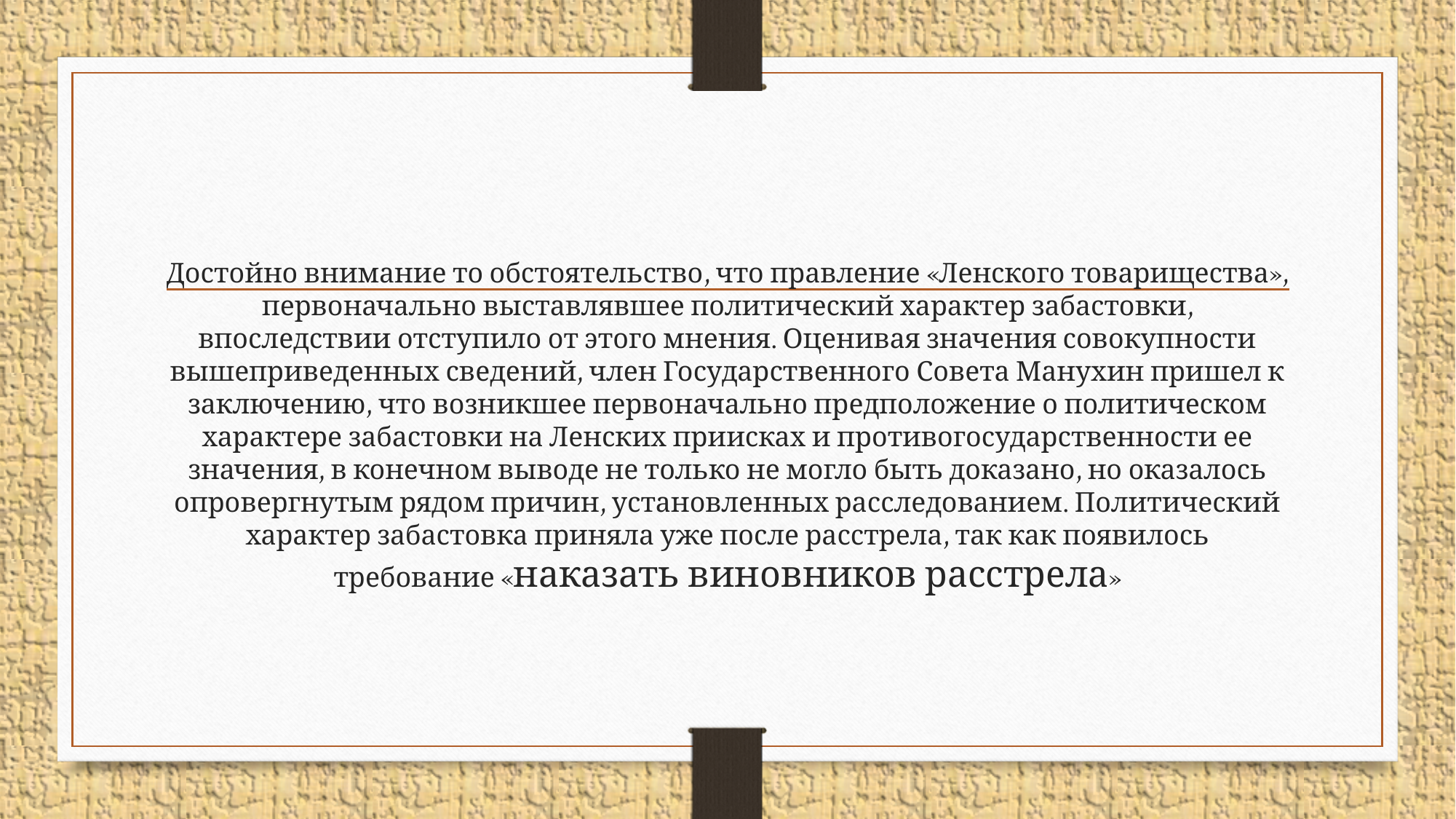

# Достойно внимание то обстоятельство, что правление «Ленского товарищества», первоначально выставлявшее политический характер забастовки, впоследствии отступило от этого мнения. Оценивая значения совокупности вышеприведенных сведений, член Государственного Совета Манухин пришел к заключению, что возникшее первоначально предположение о политическом характере забастовки на Ленских приисках и противогосударственности ее значения, в конечном выводе не только не могло быть доказано, но оказалось опровергнутым рядом причин, установленных расследованием. Политический характер забастовка приняла уже после расстрела, так как появилось требование «наказать виновников расстрела»